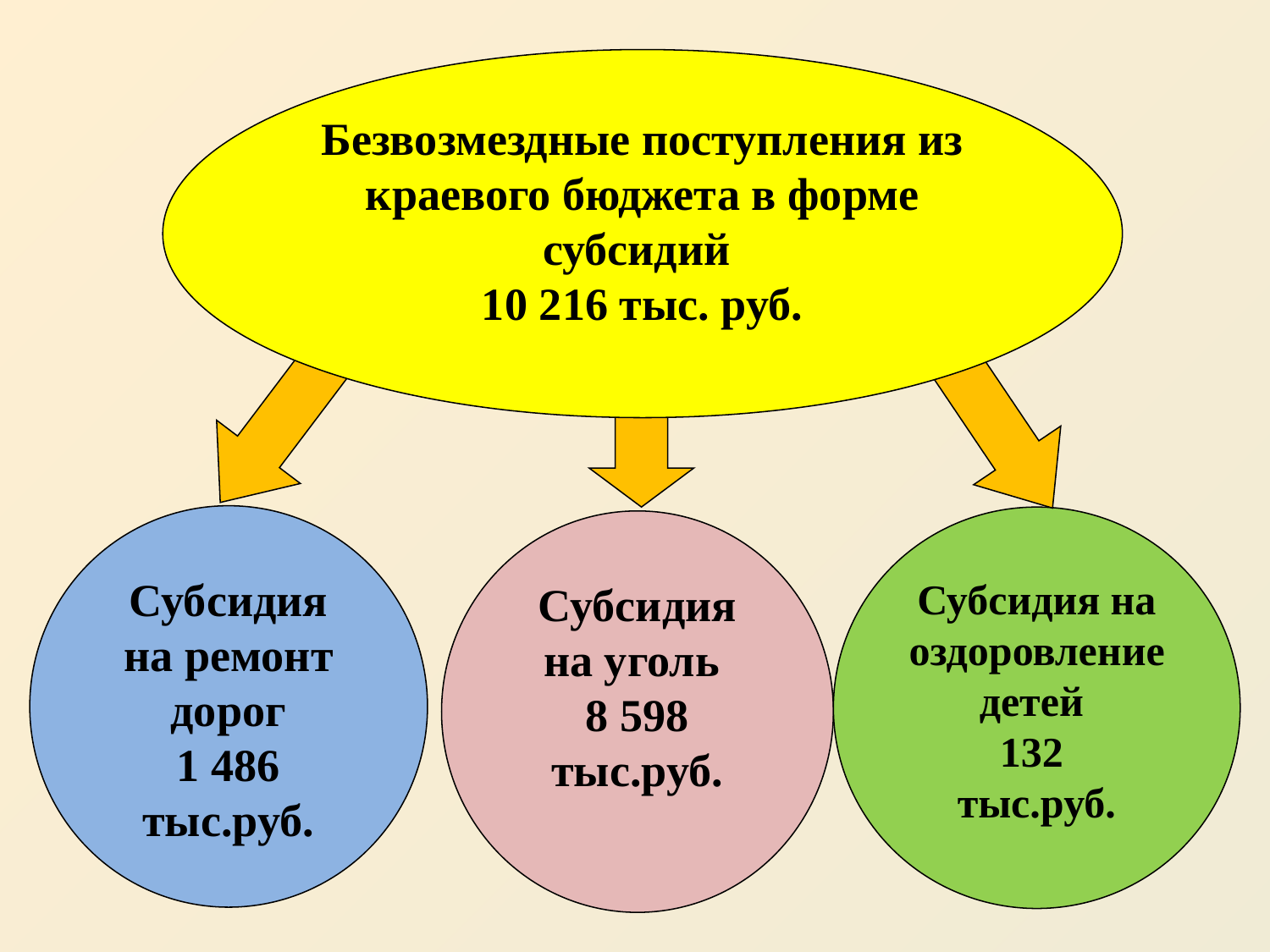

Безвозмездные поступления из краевого бюджета в форме субсидий
10 216 тыс. руб.

Субсидия на ремонт дорог
1 486 тыс.руб.

Субсидия на оздоровление детей
132
тыс.руб.
Субсидия на уголь
8 598 тыс.руб.